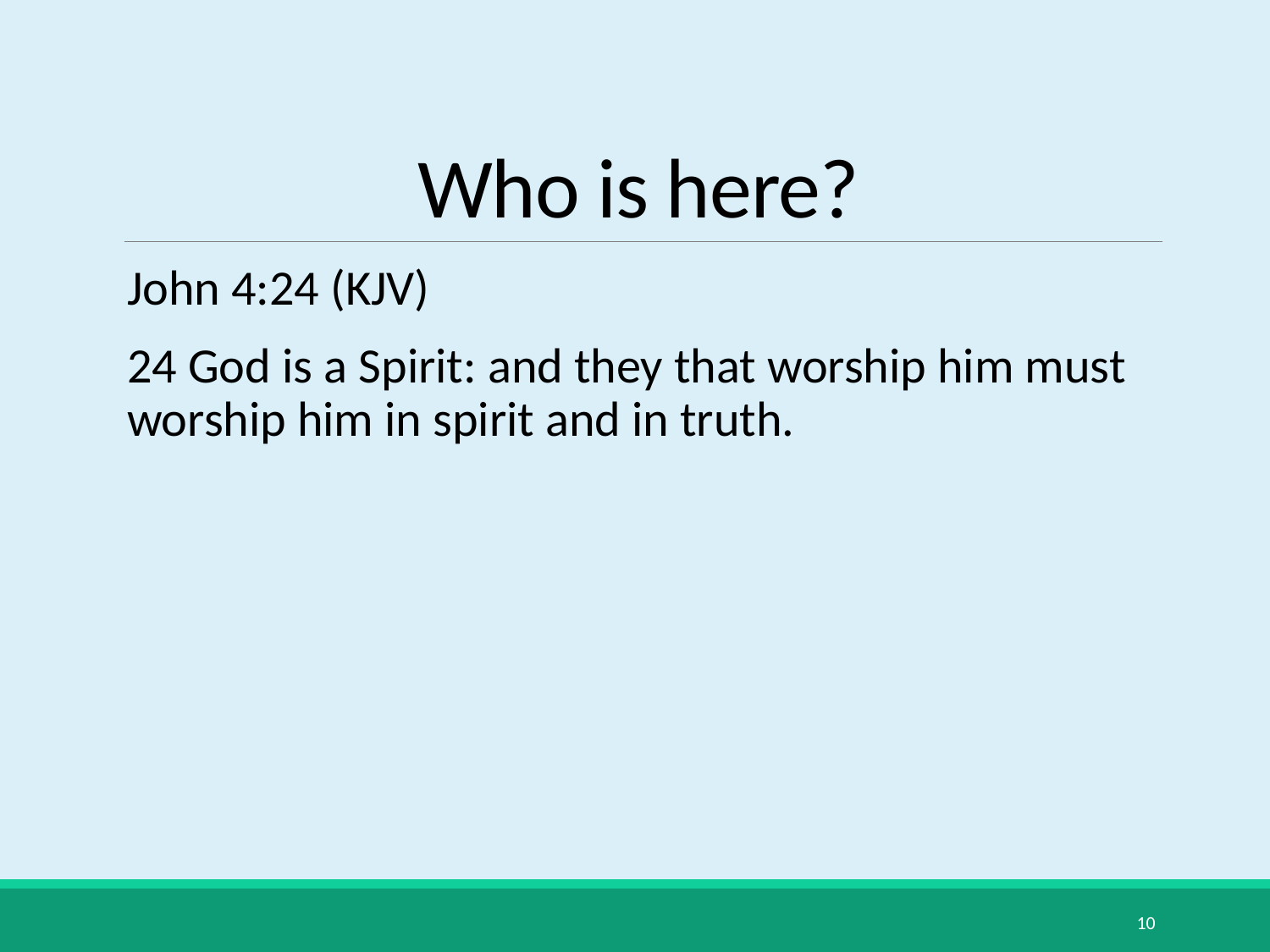

# Who is here?
John 4:24 (KJV)
24 God is a Spirit: and they that worship him must worship him in spirit and in truth.
10